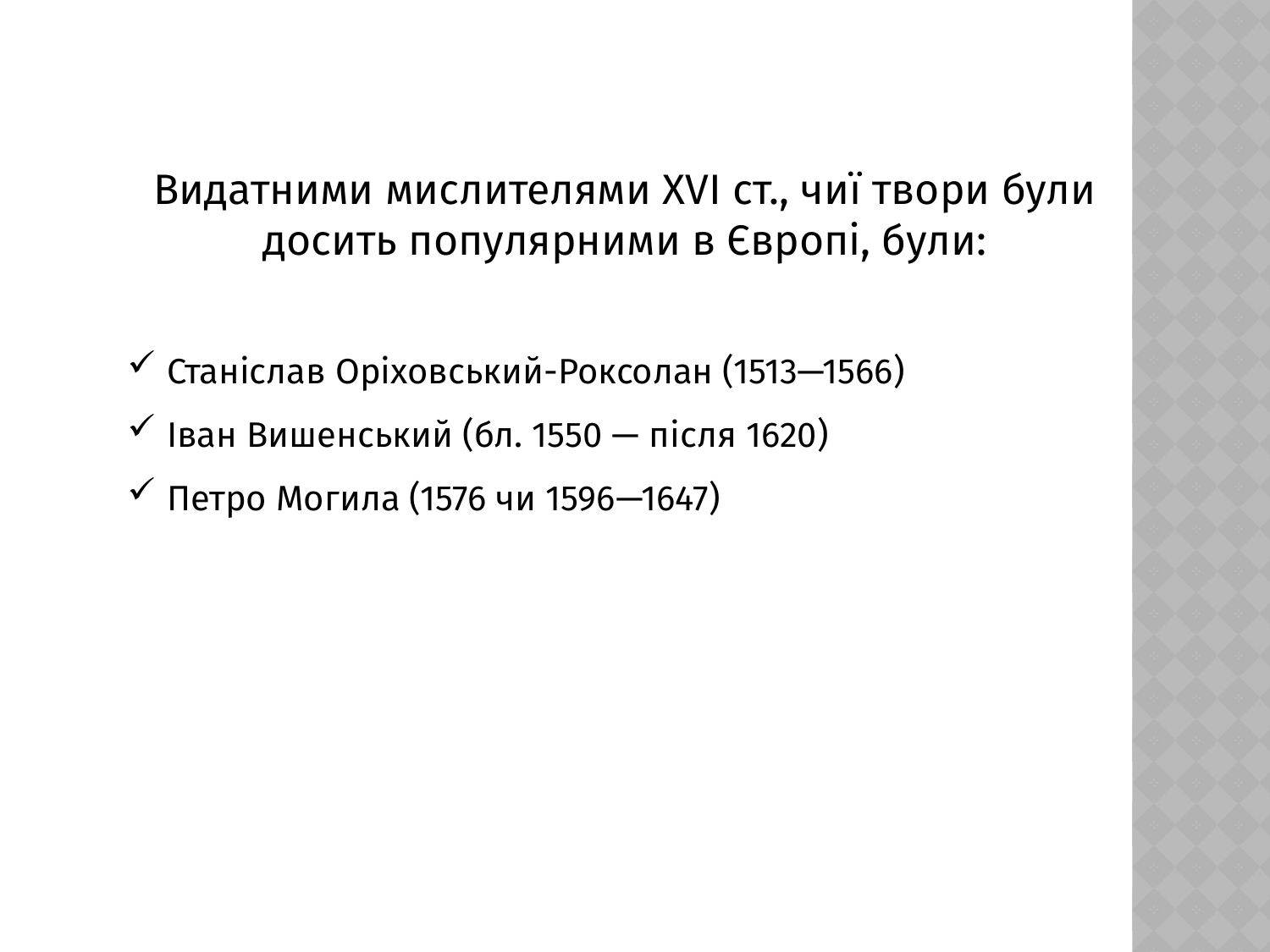

Видатними мислителями XVI ст., чиї твори були досить популярними в Європі, були:

Станіслав Оріховський-Роксолан (1513—1566)
Іван Вишенський (бл. 1550 — після 1620)
Петро Могила (1576 чи 1596—1647)